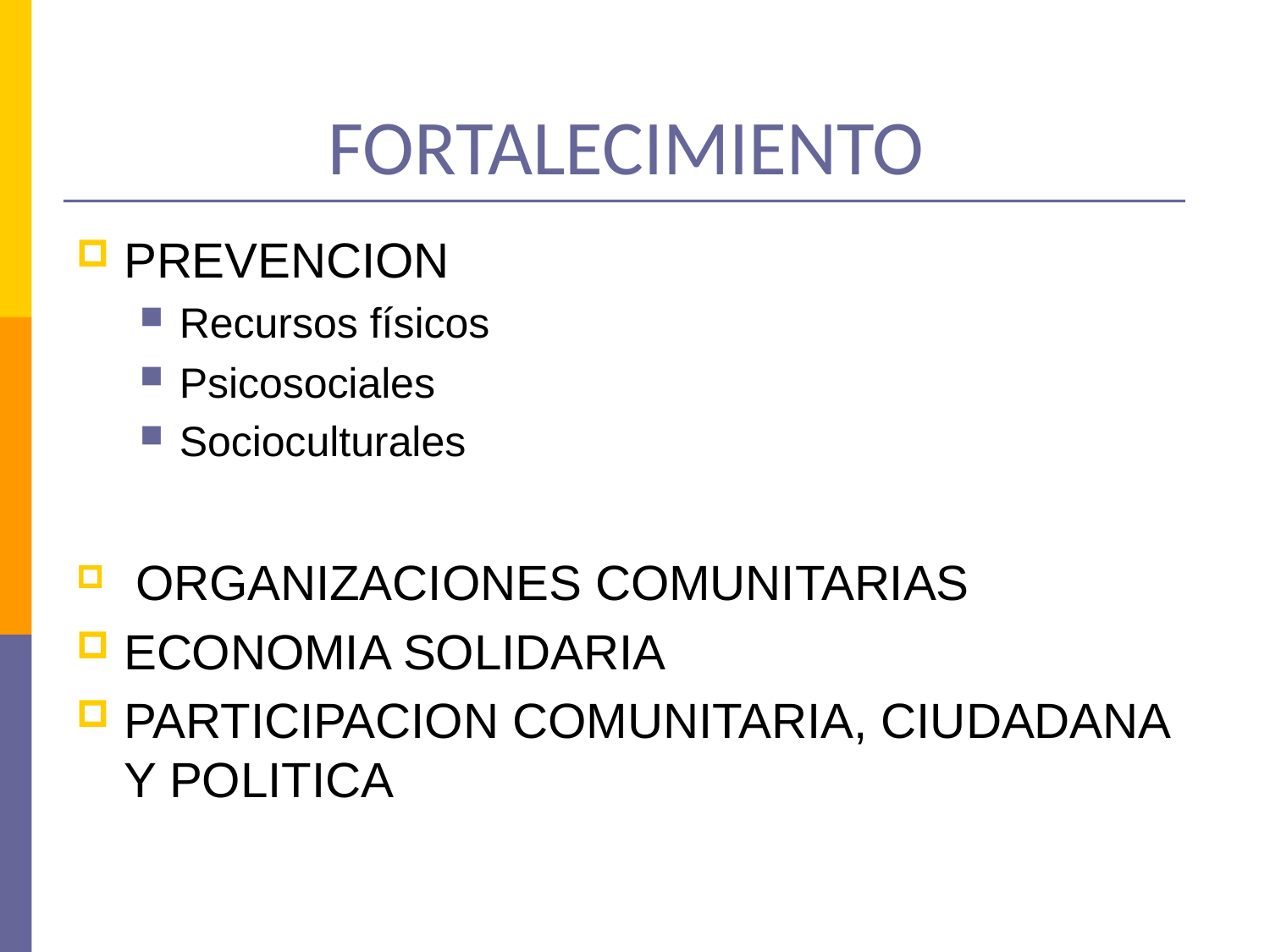

# FORTALECIMIENTO
PREVENCION
Recursos físicos
Psicosociales
Socioculturales

 ORGANIZACIONES COMUNITARIAS
ECONOMIA SOLIDARIA
PARTICIPACION COMUNITARIA, CIUDADANA Y POLITICA